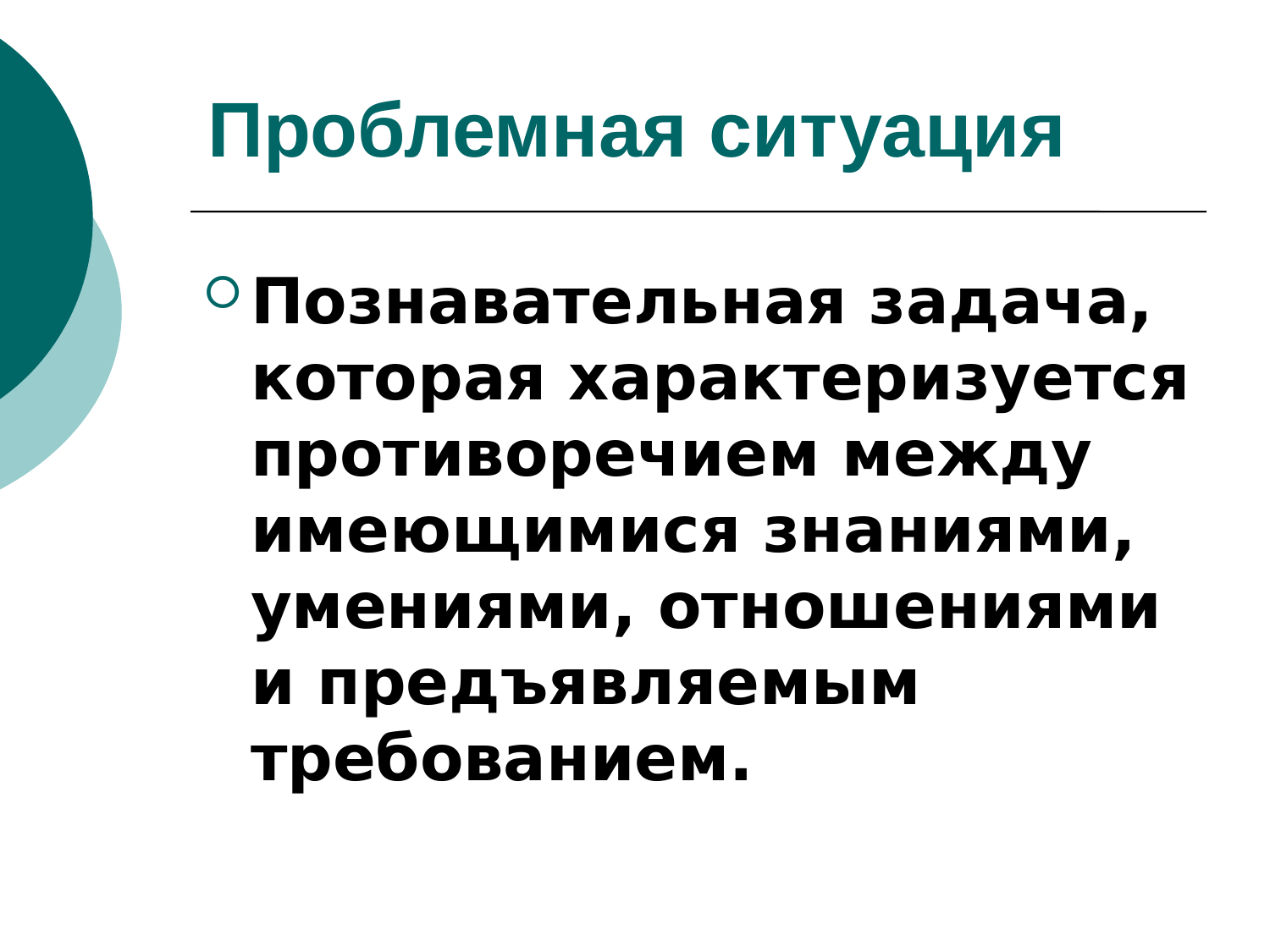

Познавательная задача, которая характеризуется противоречием между имеющимися знаниями, умениями, отношениями и предъявляемым требованием.
Проблемная ситуация